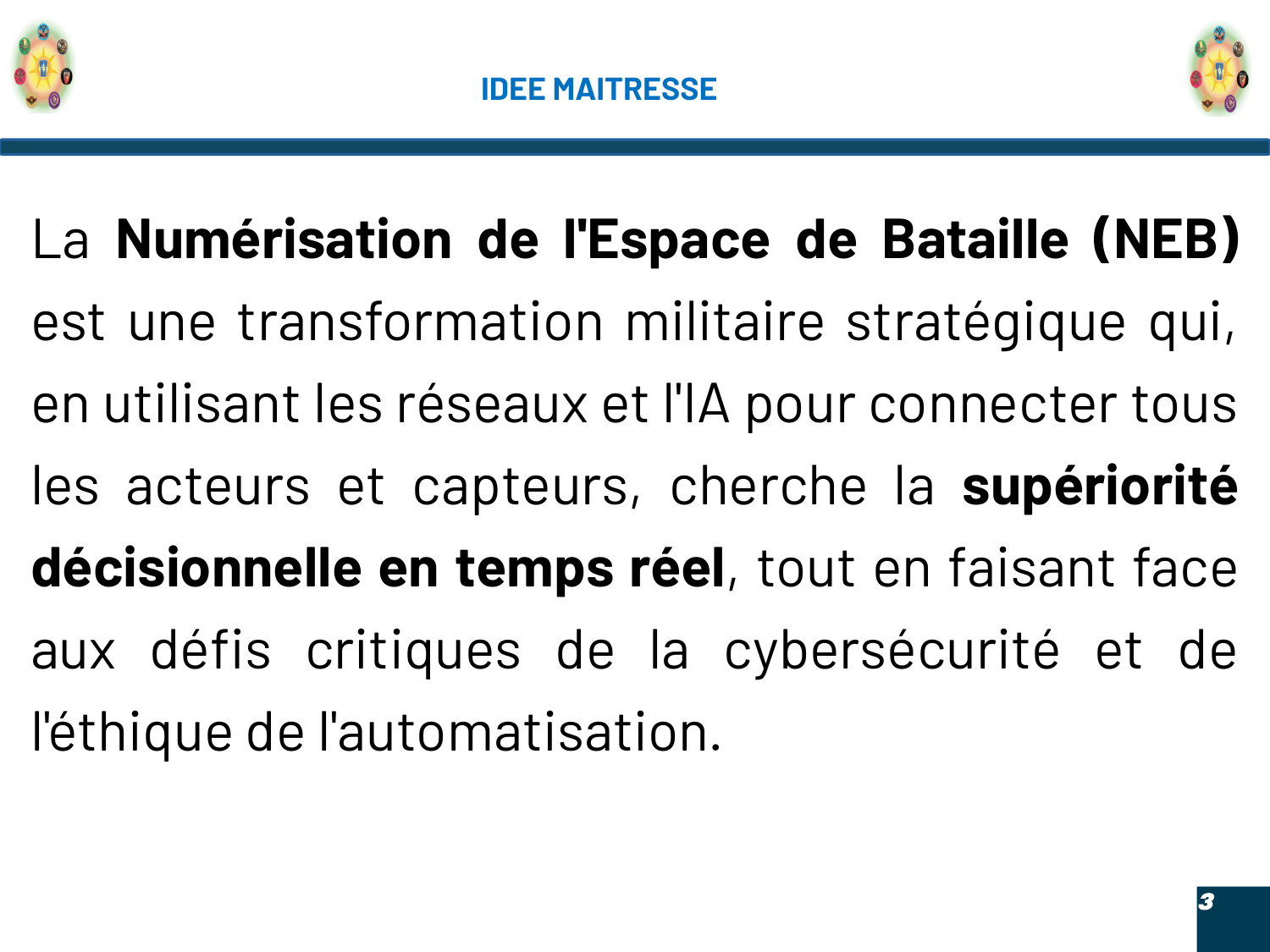

La Numérisation de l'Espace de Bataille (NEB) est une transformation militaire stratégique qui, en utilisant les réseaux et l'IA pour connecter tous les acteurs et capteurs, cherche la supériorité décisionnelle en temps réel, tout en faisant face aux défis critiques de la cybersécurité et de l'éthique de l'automatisation.